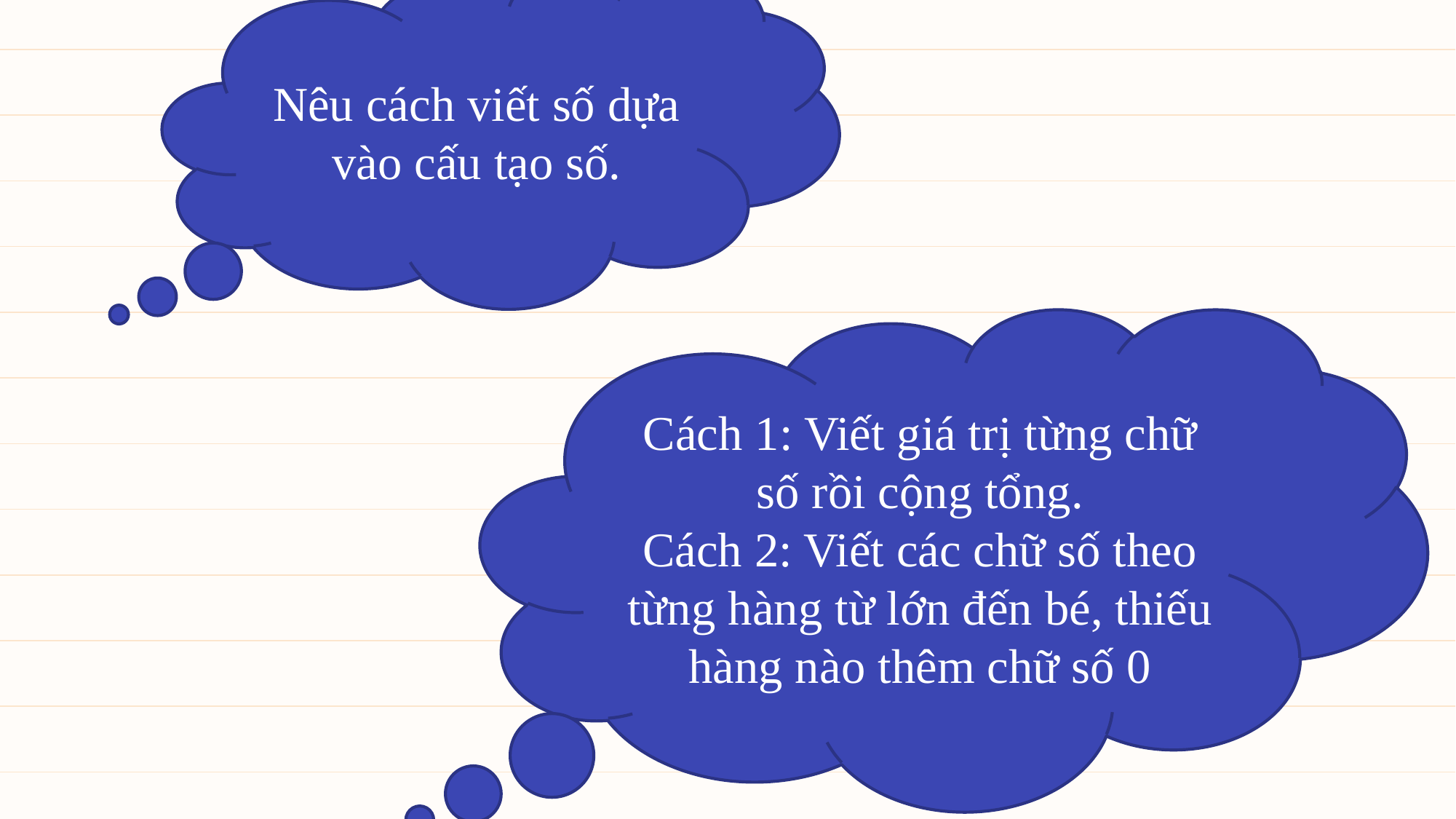

Nêu cách viết số dựa vào cấu tạo số.
Cách 1: Viết giá trị từng chữ số rồi cộng tổng.
Cách 2: Viết các chữ số theo từng hàng từ lớn đến bé, thiếu hàng nào thêm chữ số 0